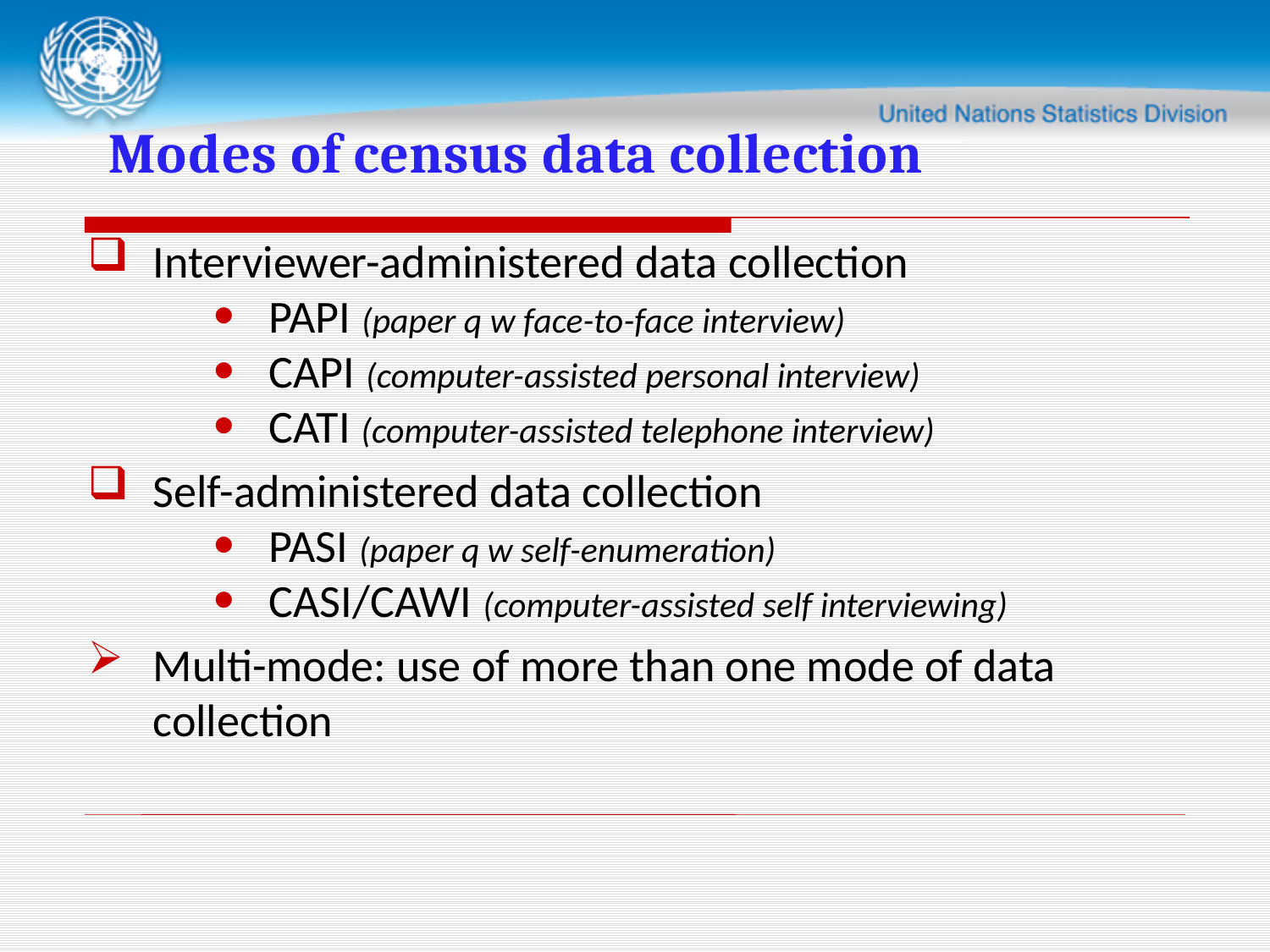

# Modes of census data collection
Interviewer-administered data collection
PAPI (paper q w face-to-face interview)
CAPI (computer-assisted personal interview)
CATI (computer-assisted telephone interview)
Self-administered data collection
PASI (paper q w self-enumeration)
CASI/CAWI (computer-assisted self interviewing)
Multi-mode: use of more than one mode of data collection